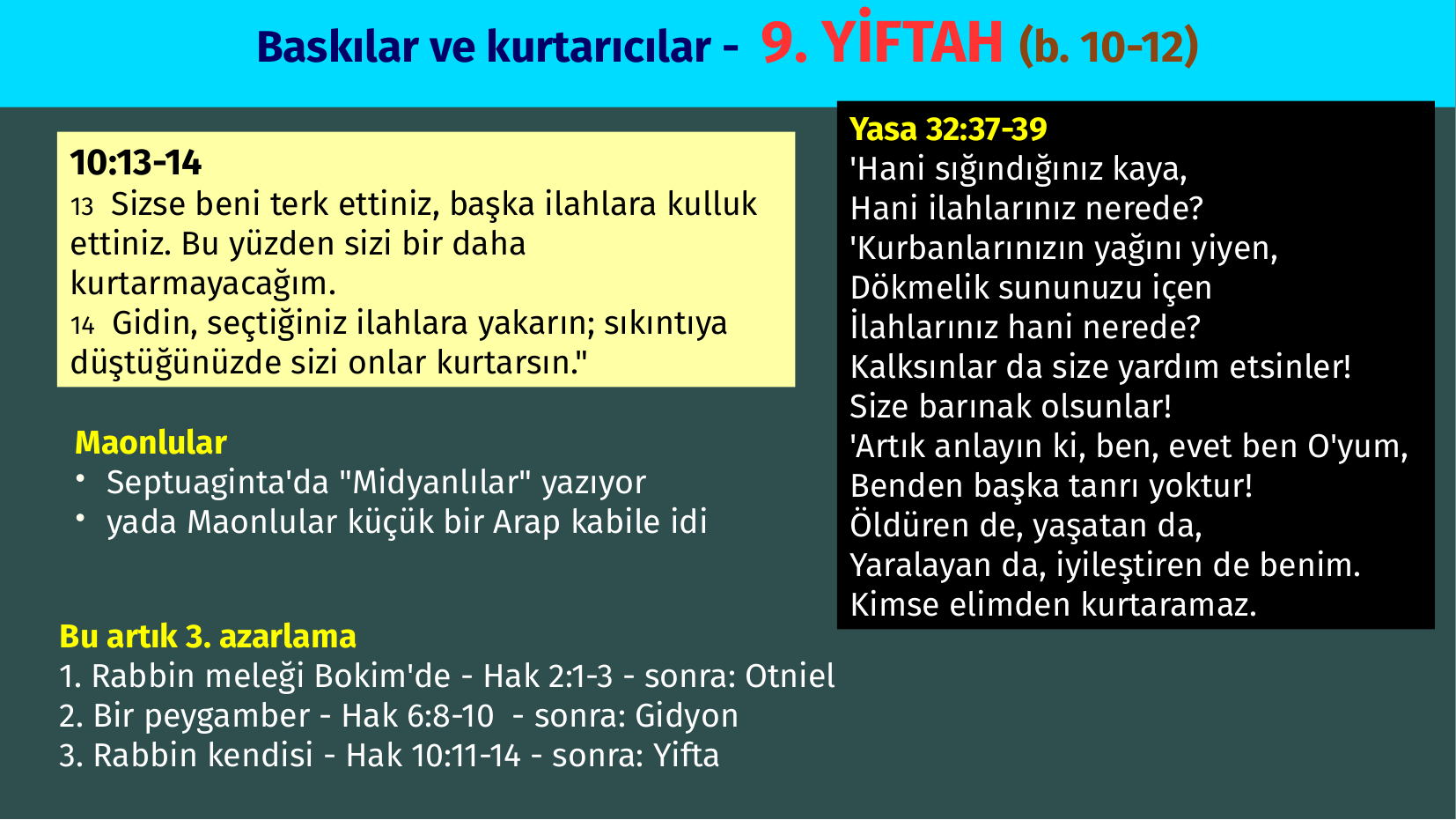

# Baskılar ve kurtarıcılar -  9. YİFTAH (b. 10-12)
Yasa 32:37-39
'Hani sığındığınız kaya,
Hani ilahlarınız nerede?
'Kurbanlarınızın yağını yiyen,
Dökmelik sununuzu içen
İlahlarınız hani nerede?
Kalksınlar da size yardım etsinler!
Size barınak olsunlar!
'Artık anlayın ki, ben, evet ben O'yum, Benden başka tanrı yoktur!
Öldüren de, yaşatan da,
Yaralayan da, iyileştiren de benim.
Kimse elimden kurtaramaz.
10:13-14
13  Sizse beni terk ettiniz, başka ilahlara kulluk ettiniz. Bu yüzden sizi bir daha kurtarmayacağım.
14  Gidin, seçtiğiniz ilahlara yakarın; sıkıntıya düştüğünüzde sizi onlar kurtarsın."
Maonlular
Septuaginta'da "Midyanlılar" yazıyor
yada Maonlular küçük bir Arap kabile idi
Bu artık 3. azarlama
1. Rabbin meleği Bokim'de - Hak 2:1-3 - sonra: Otniel
2. Bir peygamber - Hak 6:8-10  - sonra: Gidyon
3. Rabbin kendisi - Hak 10:11-14 - sonra: Yifta